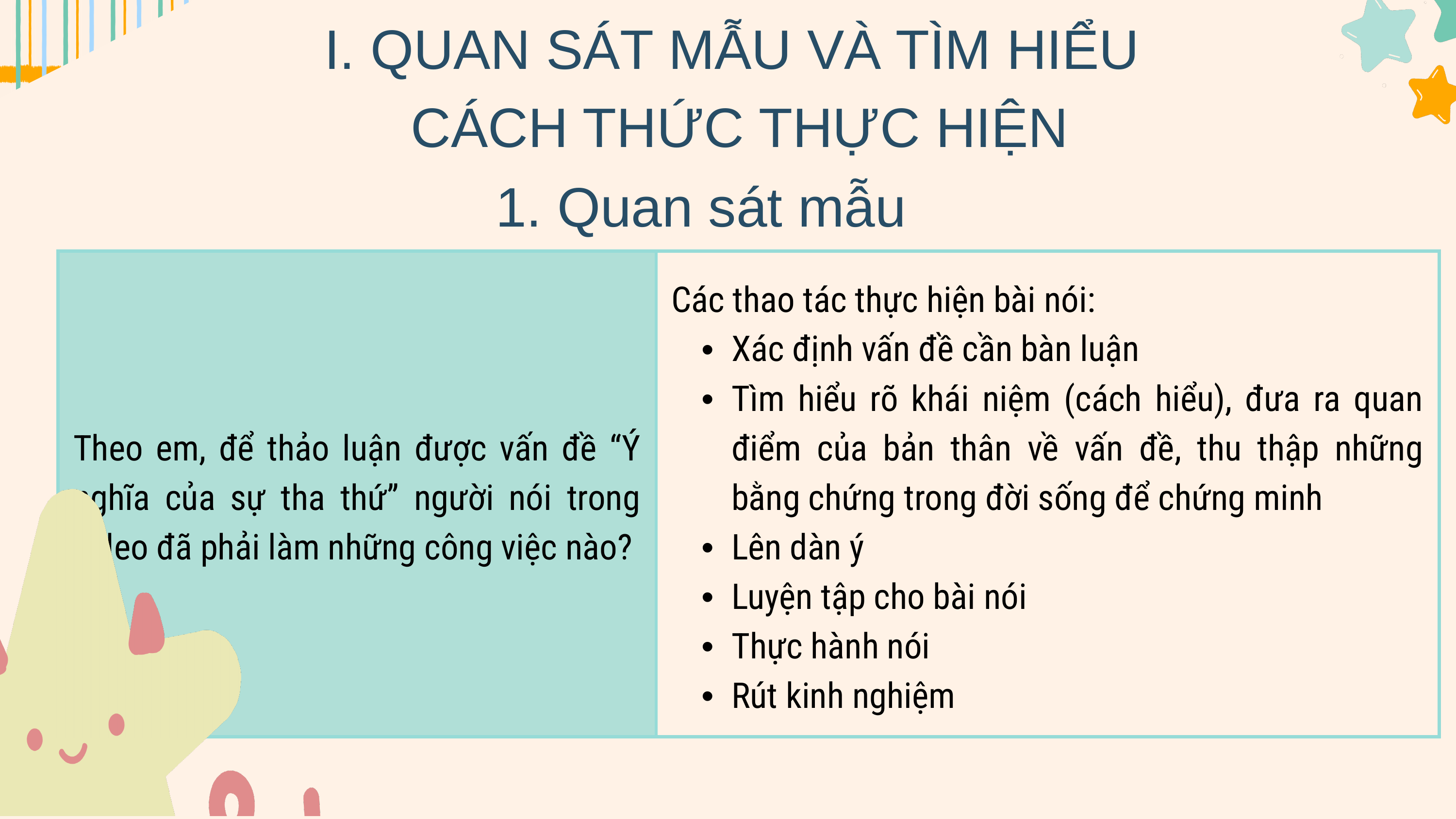

I. QUAN SÁT MẪU VÀ TÌM HIỂU
CÁCH THỨC THỰC HIỆN
1. Quan sát mẫu
| Theo em, để thảo luận được vấn đề “Ý nghĩa của sự tha thứ” người nói trong video đã phải làm những công việc nào? | Các thao tác thực hiện bài nói: Xác định vấn đề cần bàn luận Tìm hiểu rõ khái niệm (cách hiểu), đưa ra quan điểm của bản thân về vấn đề, thu thập những bằng chứng trong đời sống để chứng minh Lên dàn ý Luyện tập cho bài nói Thực hành nói Rút kinh nghiệm |
| --- | --- |